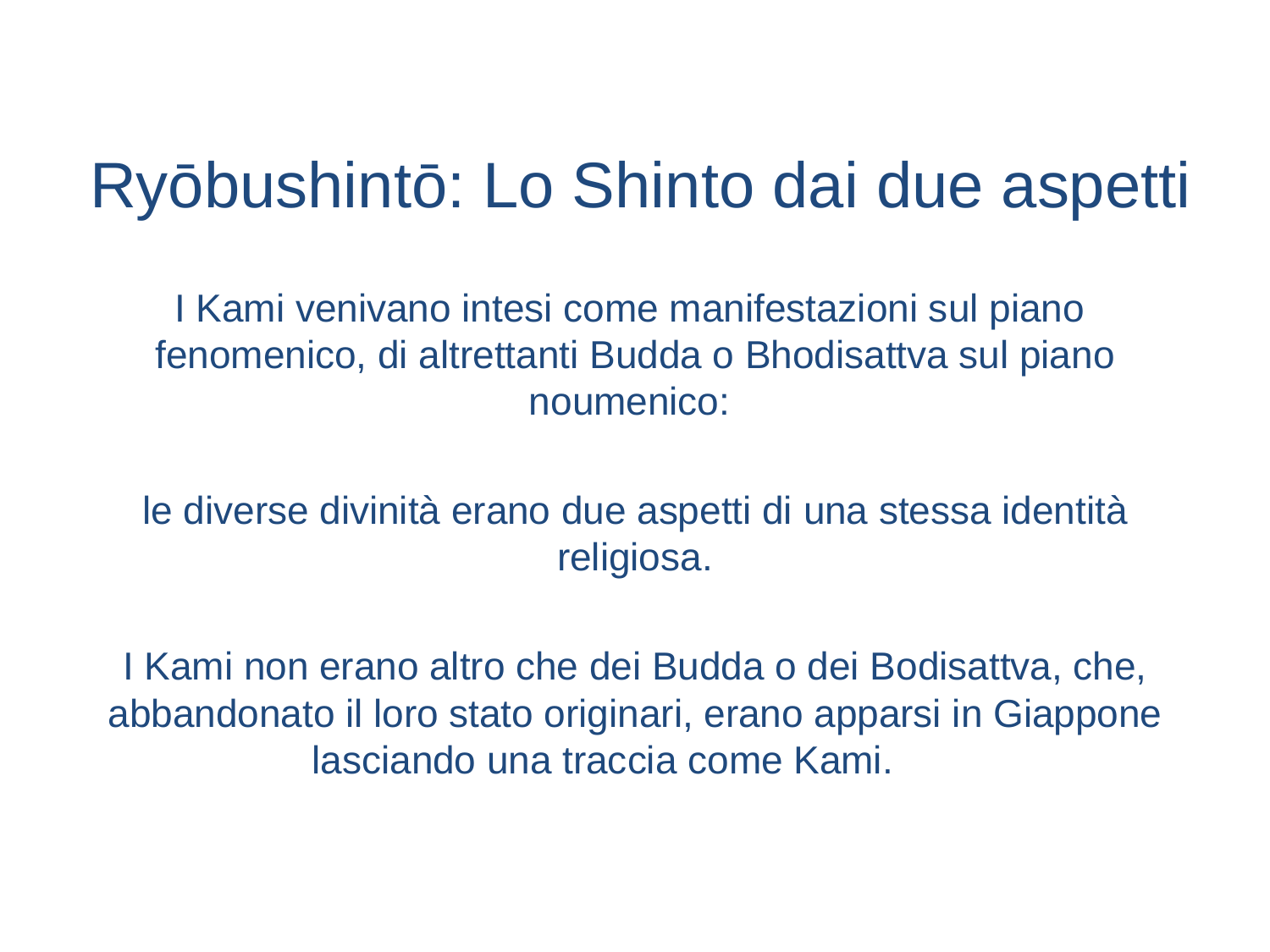

Ryōbushintō: Lo Shinto dai due aspetti

I Kami venivano intesi come manifestazioni sul piano  fenomenico, di altrettanti Budda o Bhodisattva sul piano noumenico:

le diverse divinità erano due aspetti di una stessa identità religiosa.

I Kami non erano altro che dei Budda o dei Bodisattva, che, abbandonato il loro stato originari, erano apparsi in Giappone lasciando una traccia come Kami.